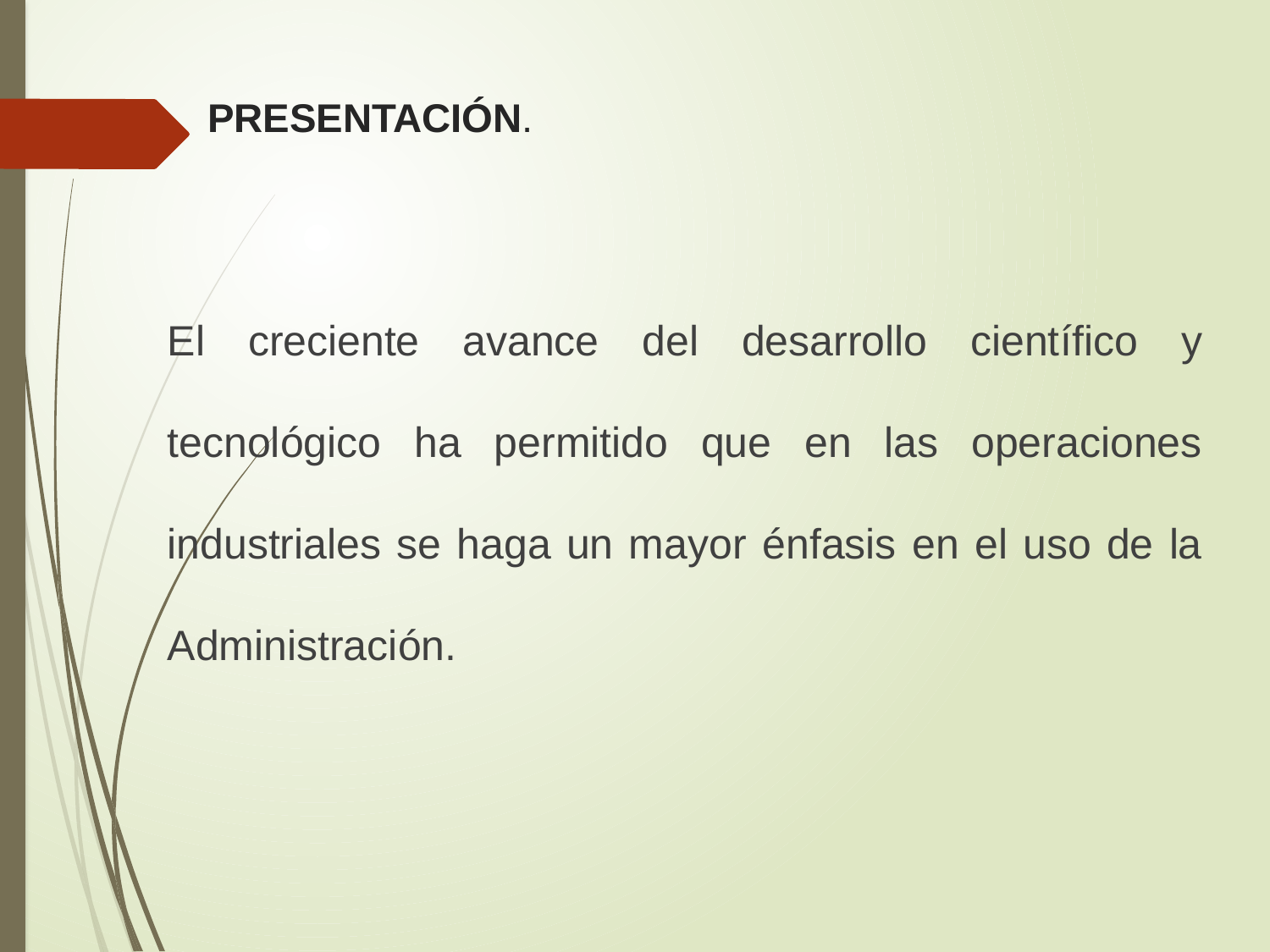

# PRESENTACIÓN.
El creciente avance del desarrollo científico y tecnológico ha permitido que en las operaciones industriales se haga un mayor énfasis en el uso de la Administración.